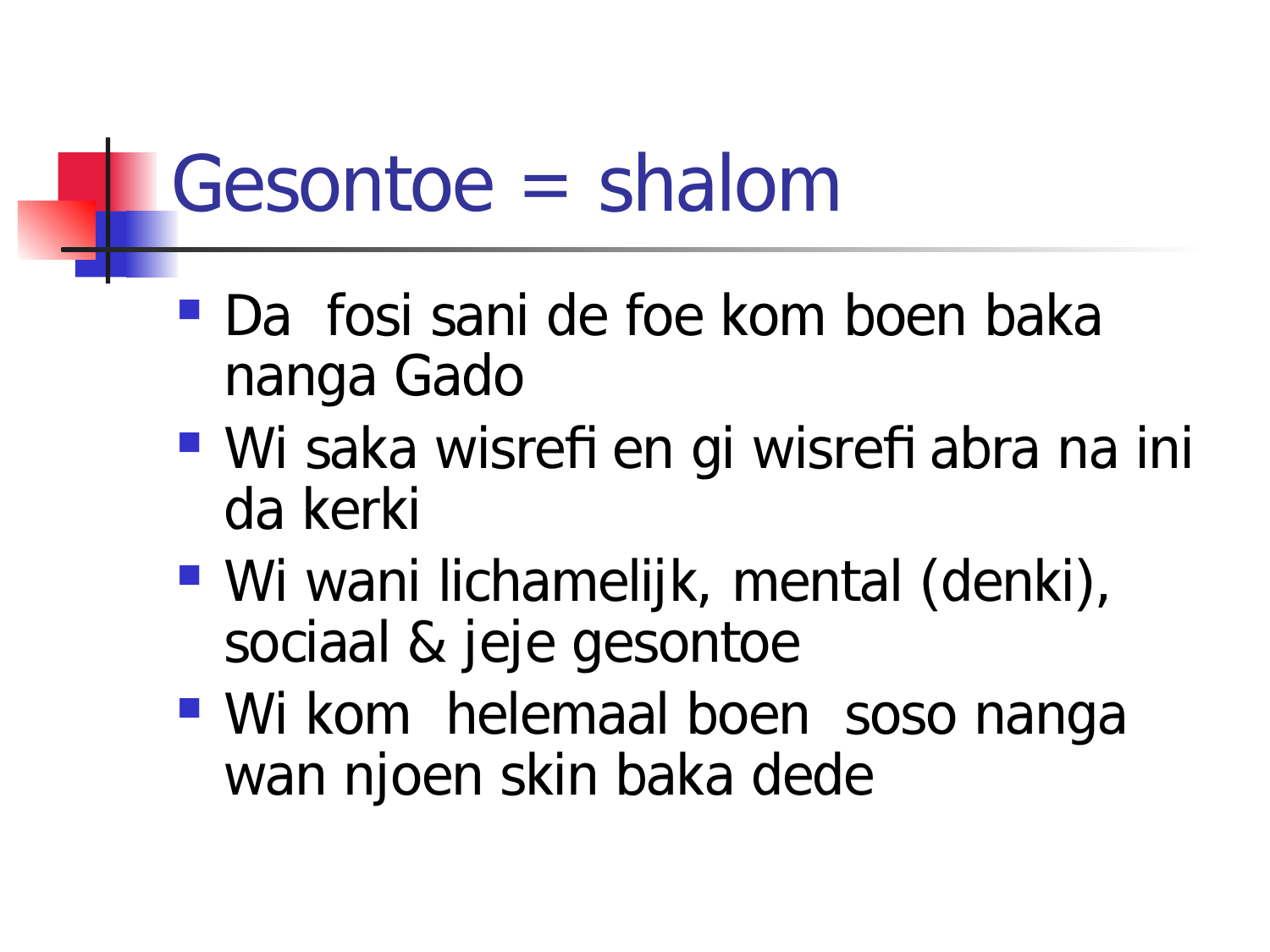

# Gesontoe = shalom
Da  fosi sani de foe kom boen baka nanga Gado
Wi saka wisrefi en gi wisrefi abra na ini da kerki
Wi wani lichamelijk, mental (denki), sociaal & jeje gesontoe
Wi kom  helemaal boen  soso nanga wan njoen skin baka dede